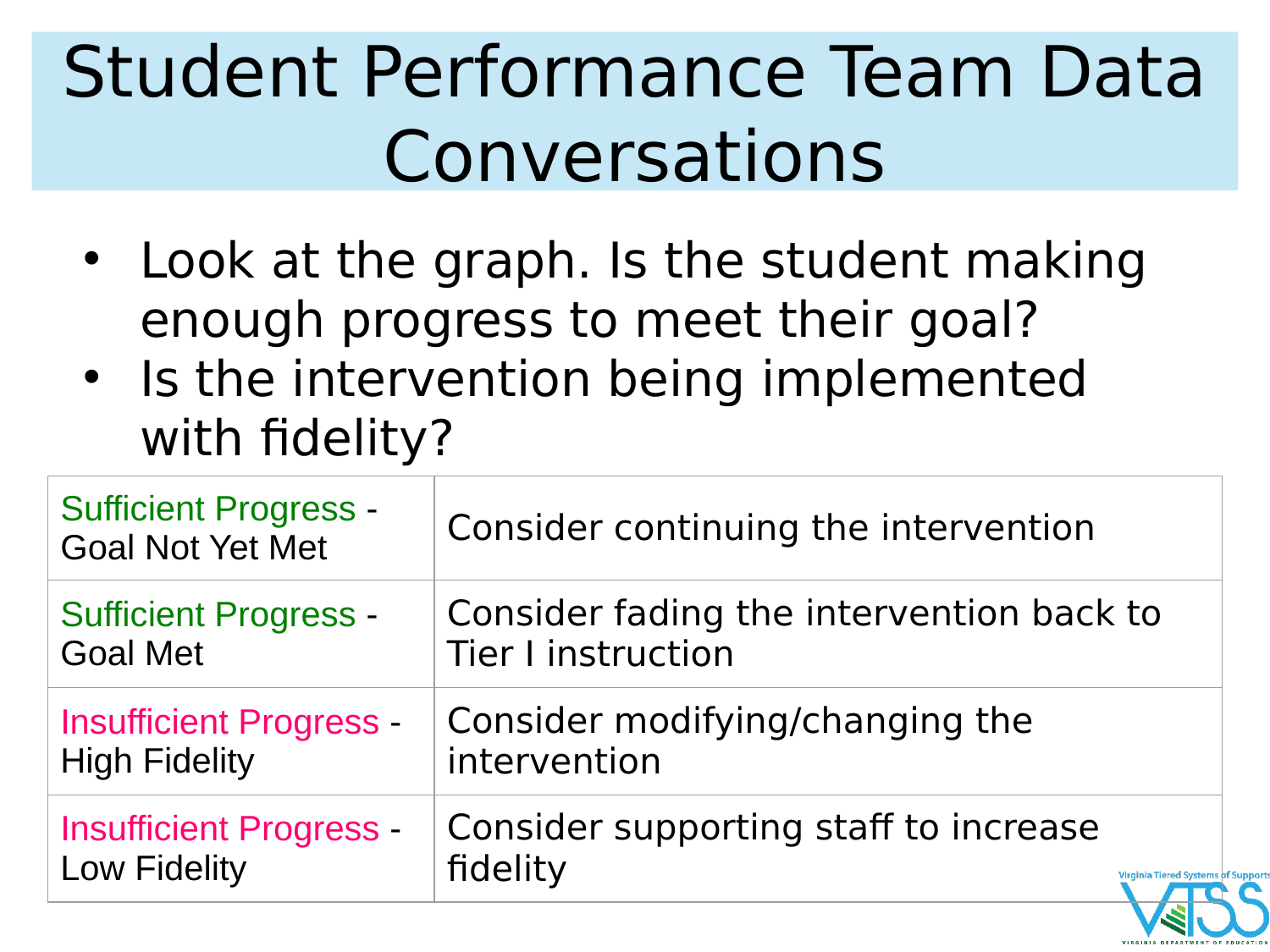

# Student Performance Team Data Conversations
Look at the graph. Is the student making enough progress to meet their goal?
Is the intervention being implemented with fidelity?
| Sufficient Progress - Goal Not Yet Met | Consider continuing the intervention |
| --- | --- |
| Sufficient Progress - Goal Met | Consider fading the intervention back to Tier I instruction |
| Insufficient Progress - High Fidelity | Consider modifying/changing the intervention |
| Insufficient Progress - Low Fidelity | Consider supporting staff to increase fidelity |